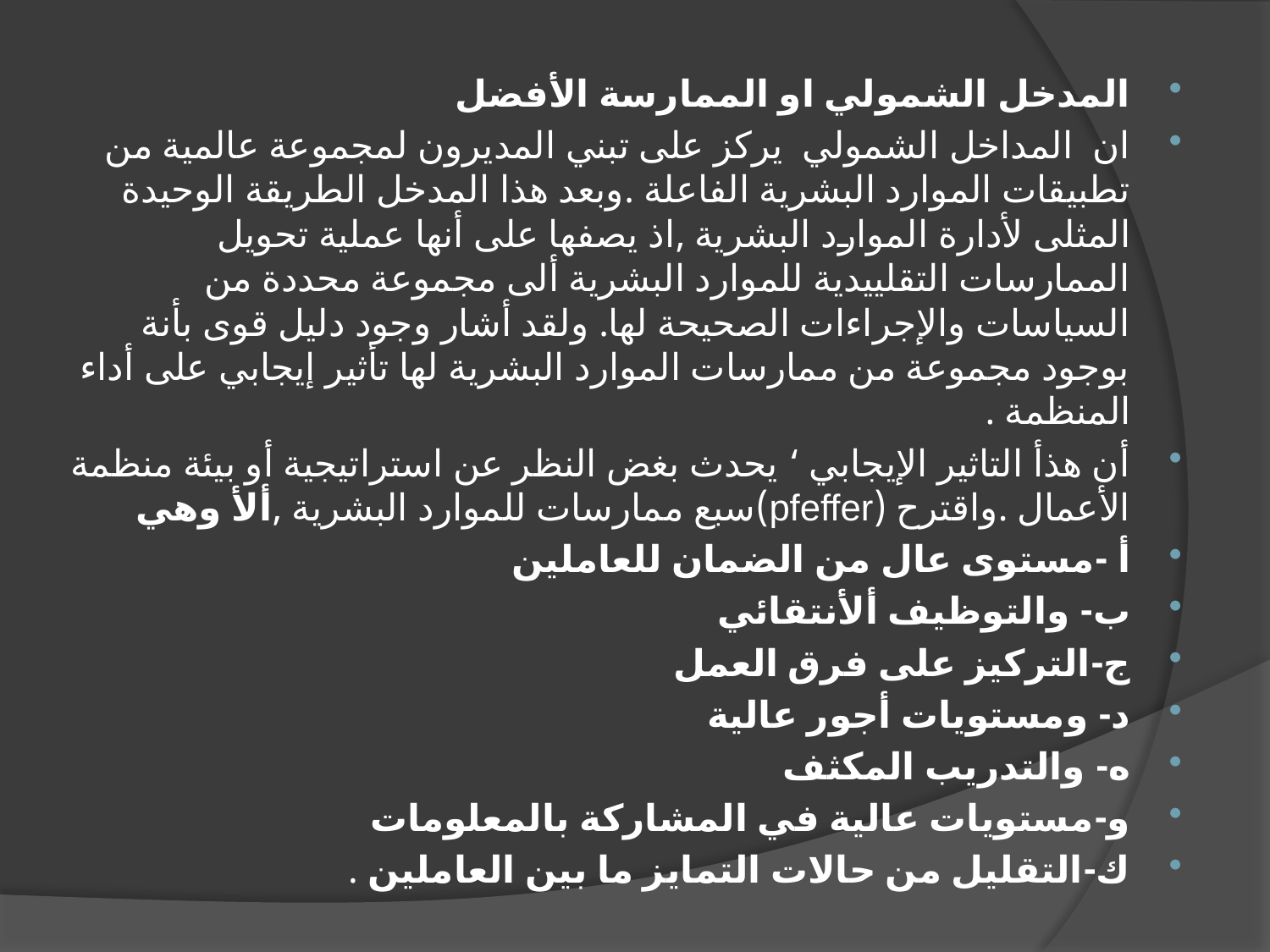

المدخل الشمولي او الممارسة الأفضل
ان  المداخل الشمولي  يركز على تبني المديرون لمجموعة عالمية من تطبيقات الموارد البشرية الفاعلة .وبعد هذا المدخل الطريقة الوحيدة المثلى لأدارة الموارد البشرية ,اذ يصفها على أنها عملية تحويل الممارسات التقلييدية للموارد البشرية ألى مجموعة محددة من السياسات والإجراءات الصحيحة لها. ولقد أشار وجود دليل قوى بأنة بوجود مجموعة من ممارسات الموارد البشرية لها تأثير إيجابي على أداء المنظمة .
أن هذأ التاثير الإيجابي ‘ يحدث بغض النظر عن استراتيجية أو بيئة منظمة الأعمال .واقترح (pfeffer)سبع ممارسات للموارد البشرية ,ألأ وهي
أ -مستوى عال من الضمان للعاملين
ب- والتوظيف ألأنتقائي
ج-التركيز على فرق العمل
د- ومستويات أجور عالية
ه- والتدريب المكثف
و-مستويات عالية في المشاركة بالمعلومات
ك-التقليل من حالات التمايز ما بين العاملين .